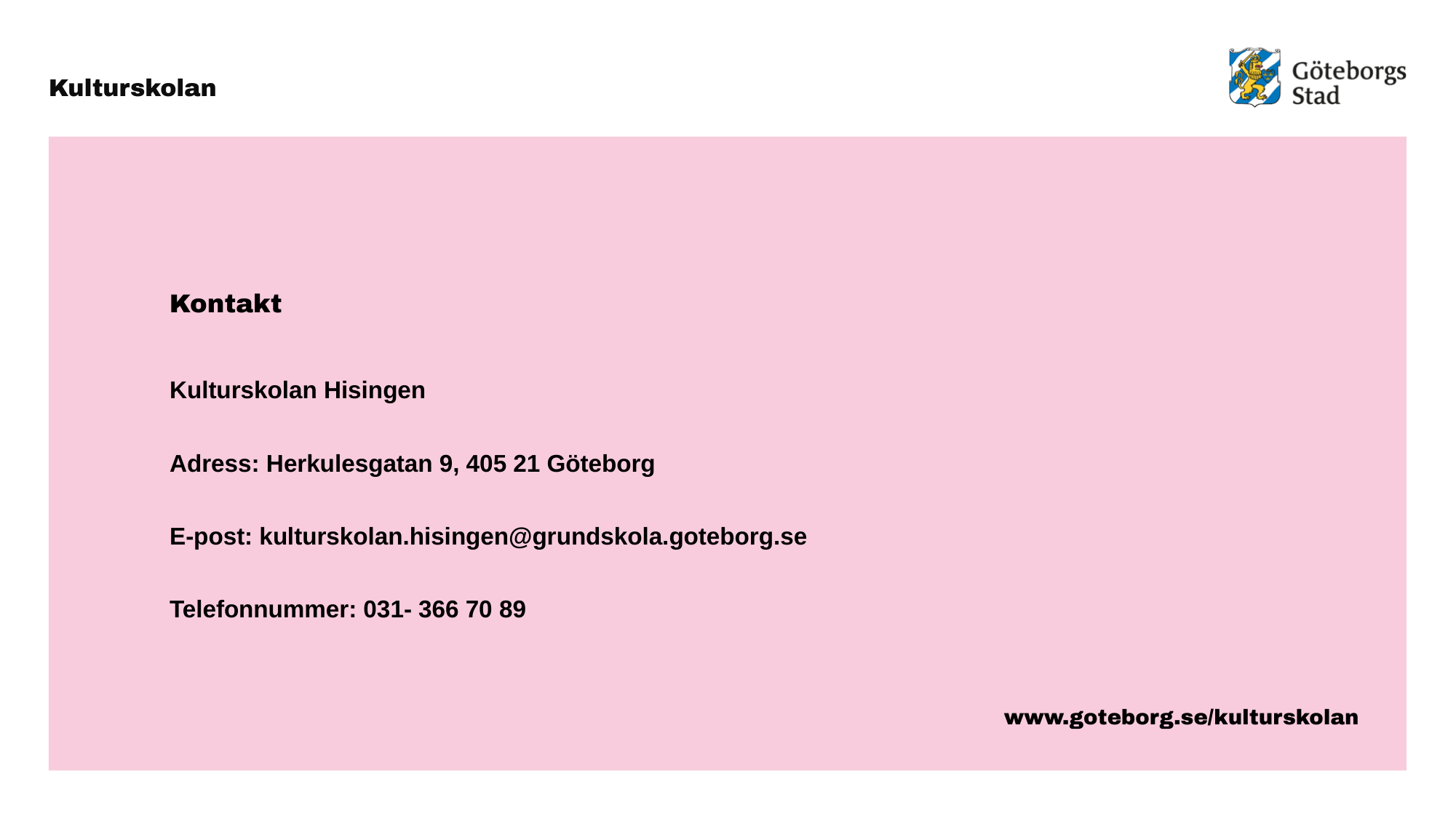

Kulturskolan Hisingen

Adress: Herkulesgatan 9, 405 21 Göteborg

E-post: kulturskolan.hisingen@grundskola.goteborg.se

Telefonnummer: 031- 366 70 89